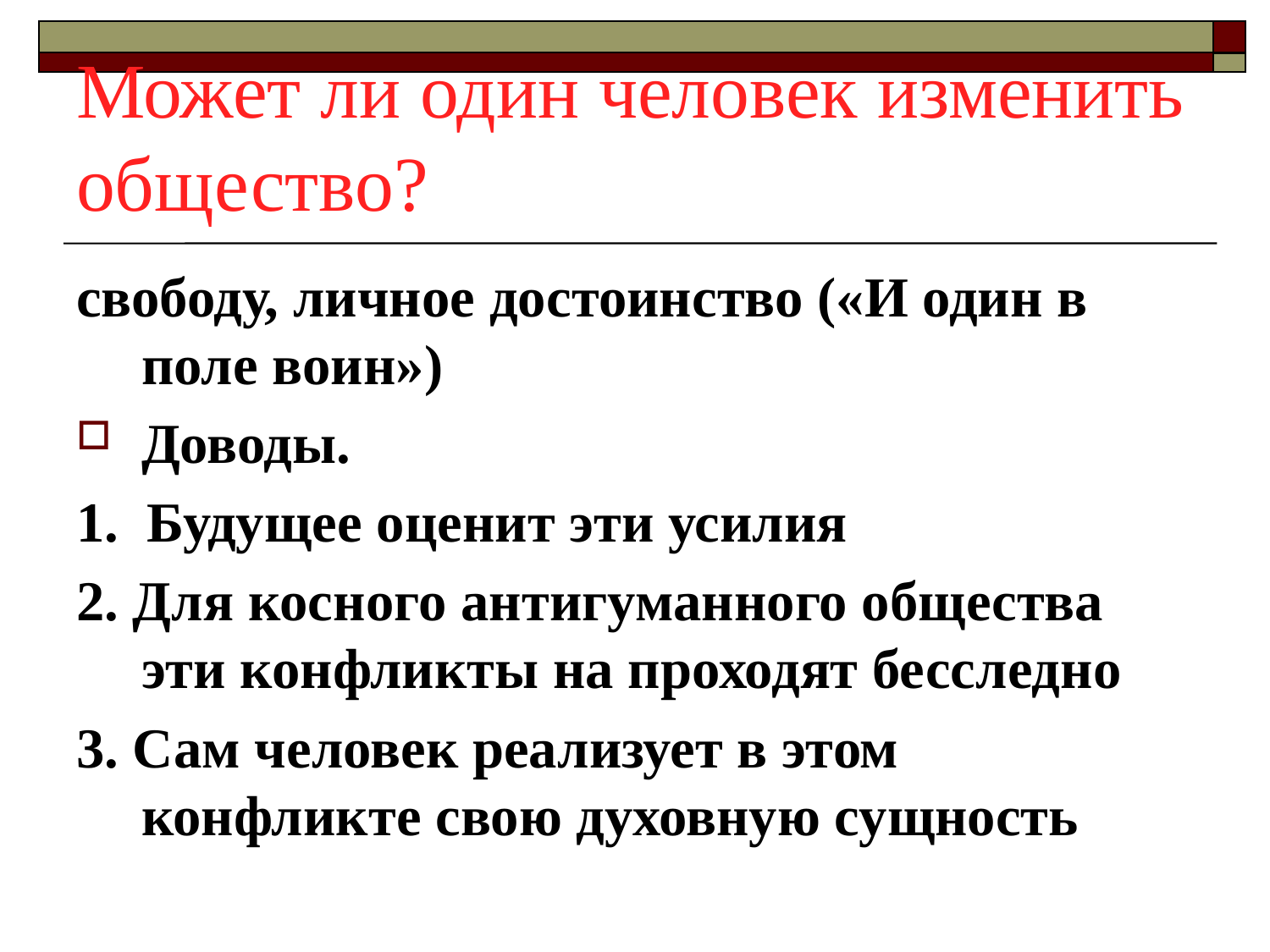

# Может ли один человек изменить общество?
свободу, личное достоинство («И один в поле воин»)
Доводы.
1.  Будущее оценит эти усилия
2. Для косного антигуманного общества эти конфликты на проходят бесследно
3. Сам человек реализует в этом конфликте свою духовную сущность